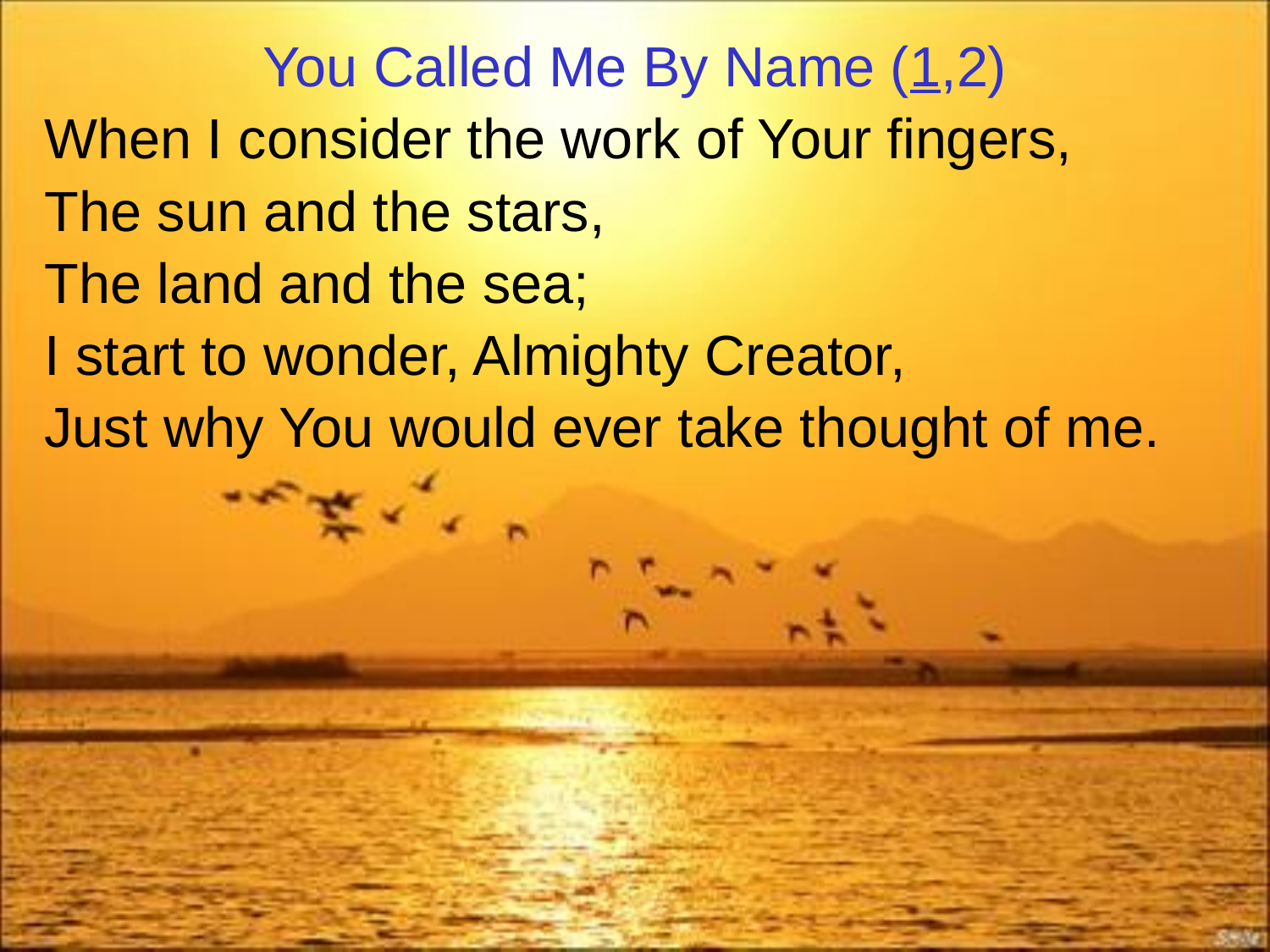

You Called Me By Name (1,2)
When I consider the work of Your fingers,
The sun and the stars,
The land and the sea;
I start to wonder, Almighty Creator,
Just why You would ever take thought of me.